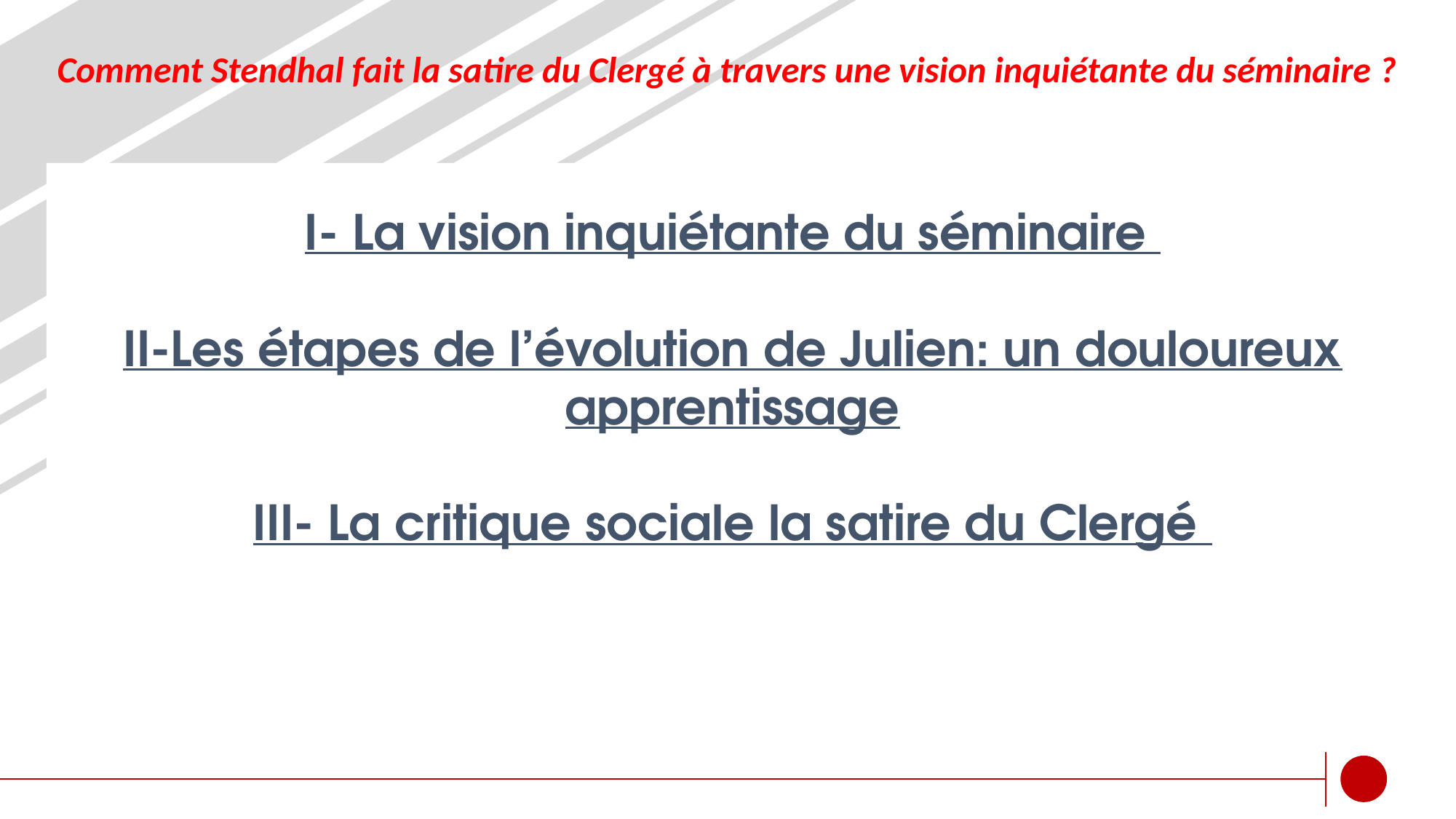

Comment Stendhal fait la satire du Clergé à travers une vision inquiétante du séminaire ?

# n I- La vision inquiétante du séminaire    II-Les étapes de l’évolution de Julien: un douloureux apprentissage III- La critique sociale la satire du Clergé